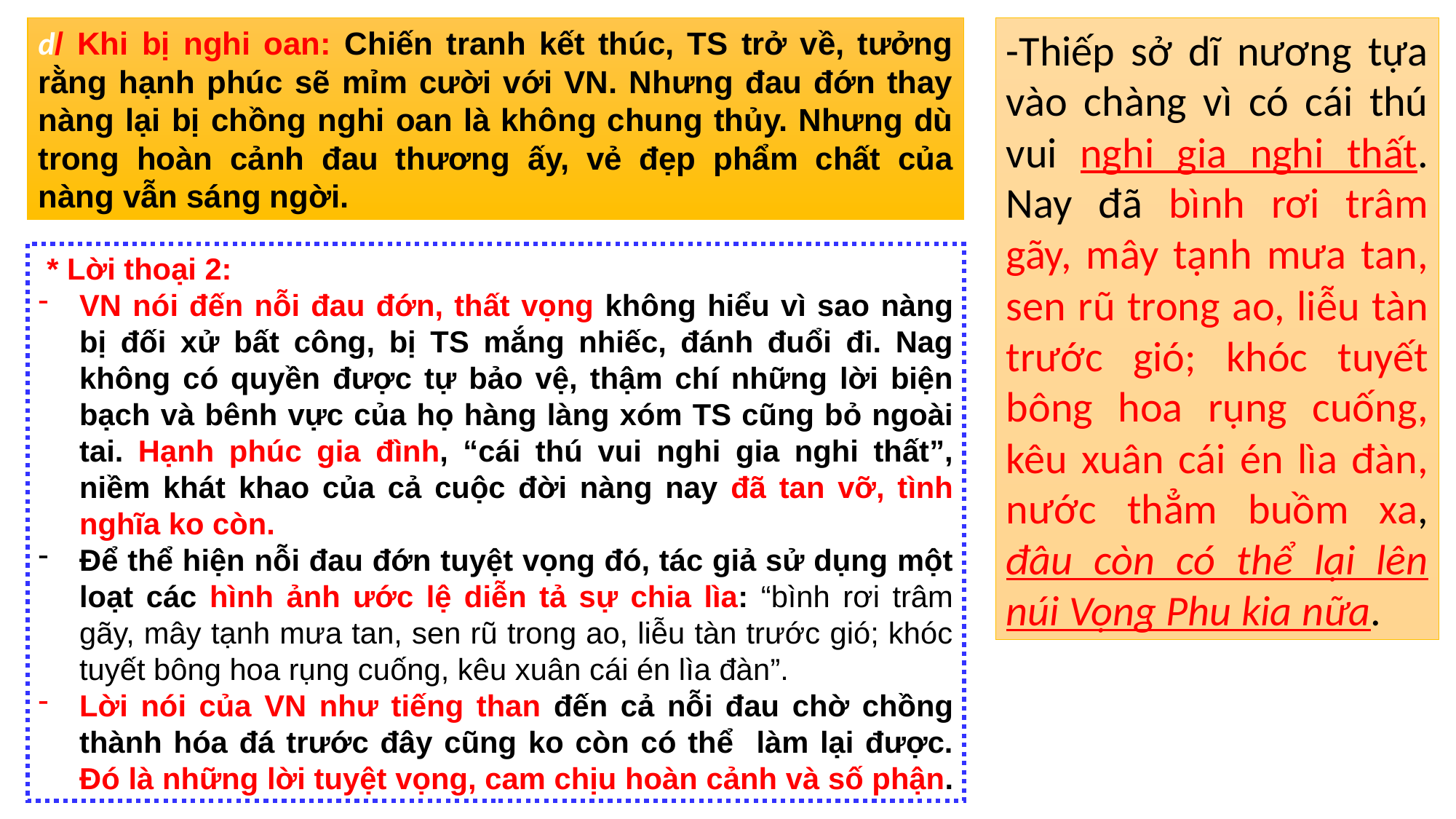

d/ Khi bị nghi oan: Chiến tranh kết thúc, TS trở về, tưởng rằng hạnh phúc sẽ mỉm cười với VN. Nhưng đau đớn thay nàng lại bị chồng nghi oan là không chung thủy. Nhưng dù trong hoàn cảnh đau thương ấy, vẻ đẹp phẩm chất của nàng vẫn sáng ngời.
-Thiếp sở dĩ nương tựa vào chàng vì có cái thú vui nghi gia nghi thất. Nay đã bình rơi trâm gãy, mây tạnh mưa tan, sen rũ trong ao, liễu tàn trước gió; khóc tuyết bông hoa rụng cuống, kêu xuân cái én lìa đàn, nước thẳm buồm xa, đâu còn có thể lại lên núi Vọng Phu kia nữa.
 * Lời thoại 2:
VN nói đến nỗi đau đớn, thất vọng không hiểu vì sao nàng bị đối xử bất công, bị TS mắng nhiếc, đánh đuổi đi. Nag không có quyền được tự bảo vệ, thậm chí những lời biện bạch và bênh vực của họ hàng làng xóm TS cũng bỏ ngoài tai. Hạnh phúc gia đình, “cái thú vui nghi gia nghi thất”, niềm khát khao của cả cuộc đời nàng nay đã tan vỡ, tình nghĩa ko còn.
Để thể hiện nỗi đau đớn tuyệt vọng đó, tác giả sử dụng một loạt các hình ảnh ước lệ diễn tả sự chia lìa: “bình rơi trâm gãy, mây tạnh mưa tan, sen rũ trong ao, liễu tàn trước gió; khóc tuyết bông hoa rụng cuống, kêu xuân cái én lìa đàn”.
Lời nói của VN như tiếng than đến cả nỗi đau chờ chồng thành hóa đá trước đây cũng ko còn có thể  làm lại được. Đó là những lời tuyệt vọng, cam chịu hoàn cảnh và số phận.